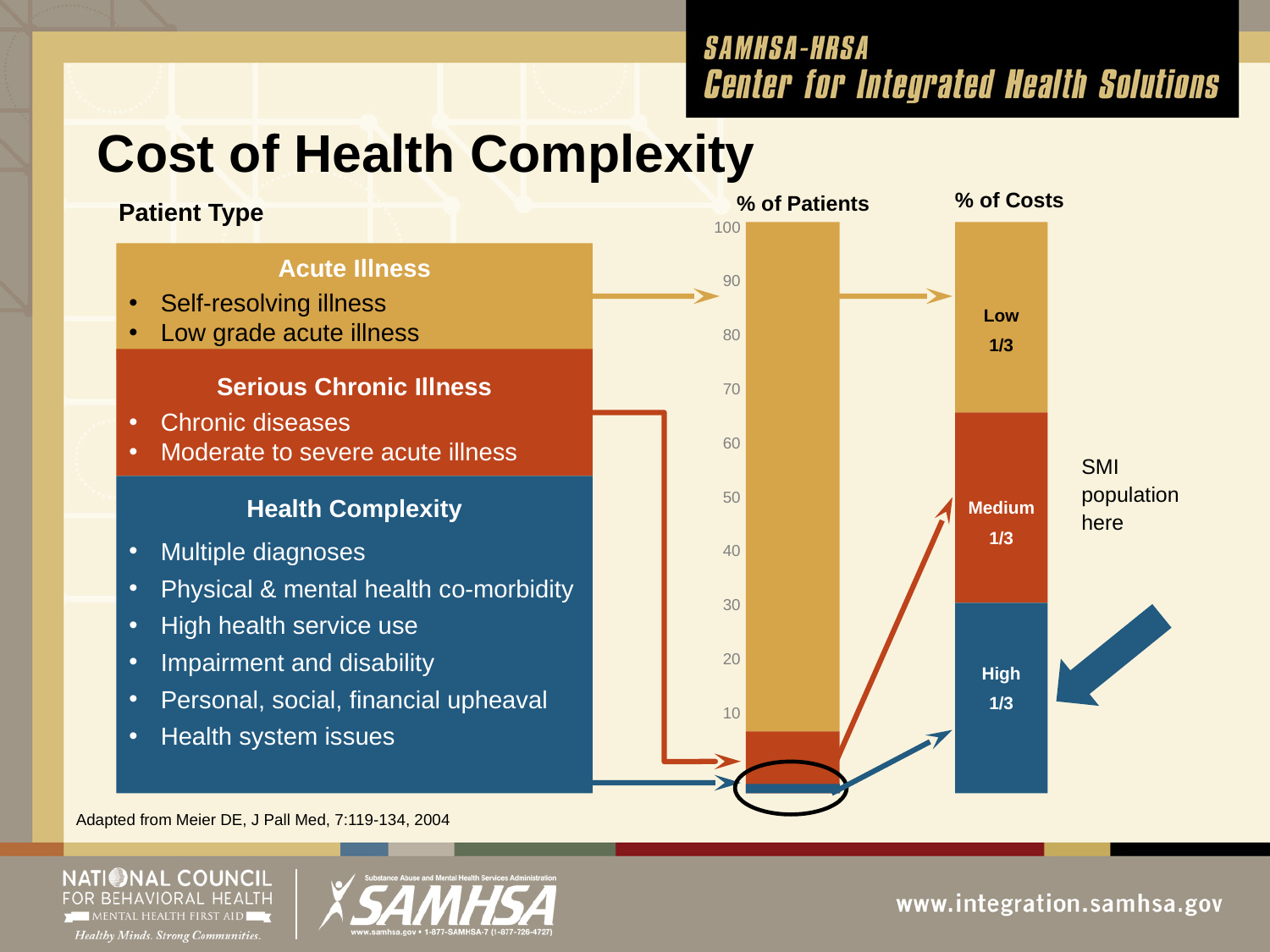

# Cost of Health Complexity

 % of Costs
% of Patients
Patient Type
100

90

80

70

60

50

40

30

20

10

Acute Illness
Self-resolving illness
Low grade acute illness

Low
1/3

Serious Chronic Illness
Chronic diseases
Moderate to severe acute illness

SMI population here

Health Complexity
Multiple diagnoses
Physical & mental health co-morbidity
High health service use
Impairment and disability
Personal, social, financial upheaval
Health system issues
Medium
1/3

High
1/3

Adapted from Meier DE, J Pall Med, 7:119-134, 2004